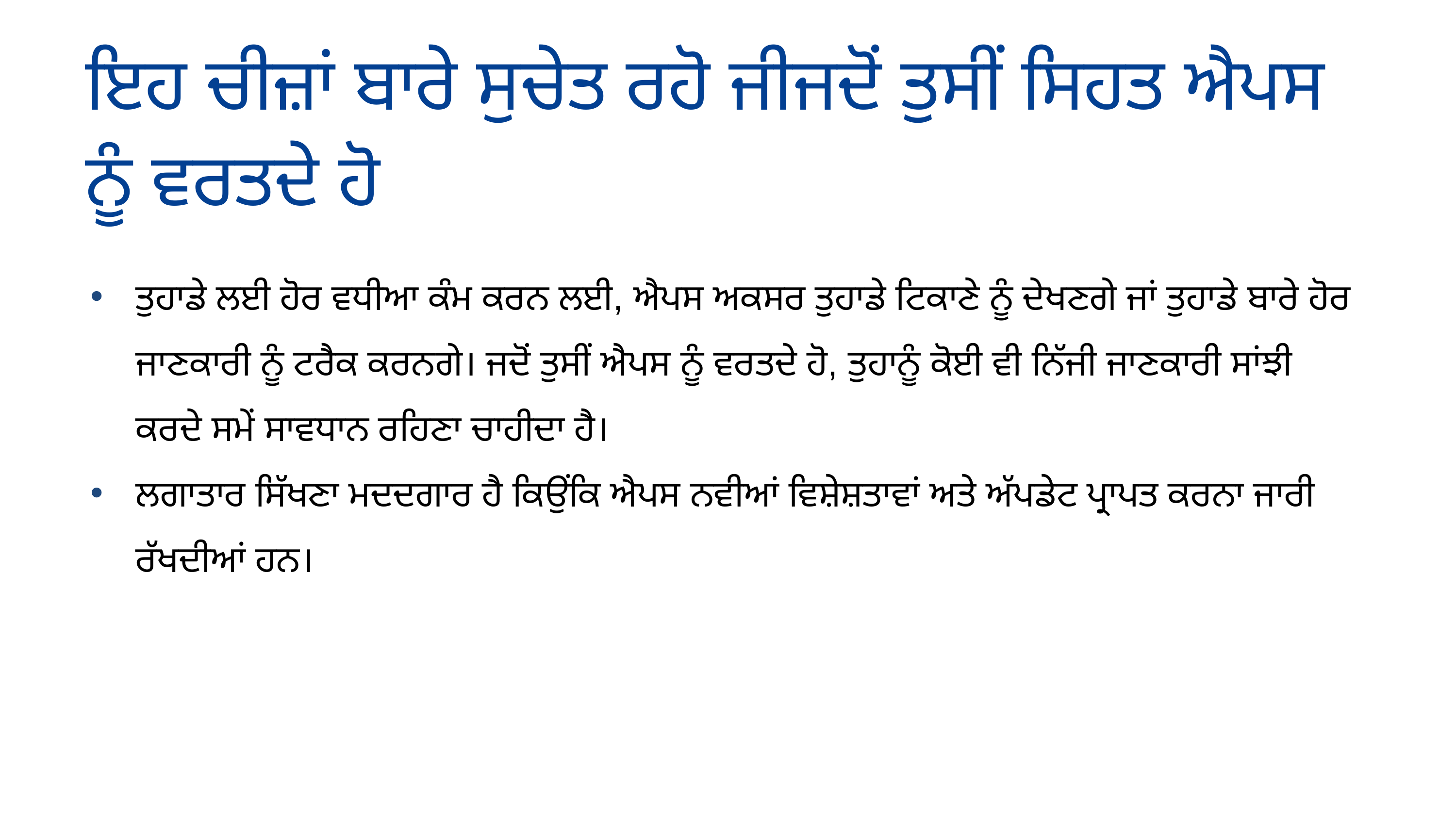

ਇਹ ਚੀਜ਼ਾਂ ਬਾਰੇ ਸੁਚੇਤ ਰਹੋ ਜੀਜਦੋਂ ਤੁਸੀਂ ਸਿਹਤ ਐਪਸ ਨੂੰ ਵਰਤਦੇ ਹੋ
ਤੁਹਾਡੇ ਲਈ ਹੋਰ ਵਧੀਆ ਕੰਮ ਕਰਨ ਲਈ, ਐਪਸ ਅਕਸਰ ਤੁਹਾਡੇ ਟਿਕਾਣੇ ਨੂੰ ਦੇਖਣਗੇ ਜਾਂ ਤੁਹਾਡੇ ਬਾਰੇ ਹੋਰ ਜਾਣਕਾਰੀ ਨੂੰ ਟਰੈਕ ਕਰਨਗੇ। ਜਦੋਂ ਤੁਸੀਂ ਐਪਸ ਨੂੰ ਵਰਤਦੇ ਹੋ, ਤੁਹਾਨੂੰ ਕੋਈ ਵੀ ਨਿੱਜੀ ਜਾਣਕਾਰੀ ਸਾਂਝੀ ਕਰਦੇ ਸਮੇਂ ਸਾਵਧਾਨ ਰਹਿਣਾ ਚਾਹੀਦਾ ਹੈ।
ਲਗਾਤਾਰ ਸਿੱਖਣਾ ਮਦਦਗਾਰ ਹੈ ਕਿਉਂਕਿ ਐਪਸ ਨਵੀਆਂ ਵਿਸ਼ੇਸ਼ਤਾਵਾਂ ਅਤੇ ਅੱਪਡੇਟ ਪ੍ਰਾਪਤ ਕਰਨਾ ਜਾਰੀ ਰੱਖਦੀਆਂ ਹਨ।